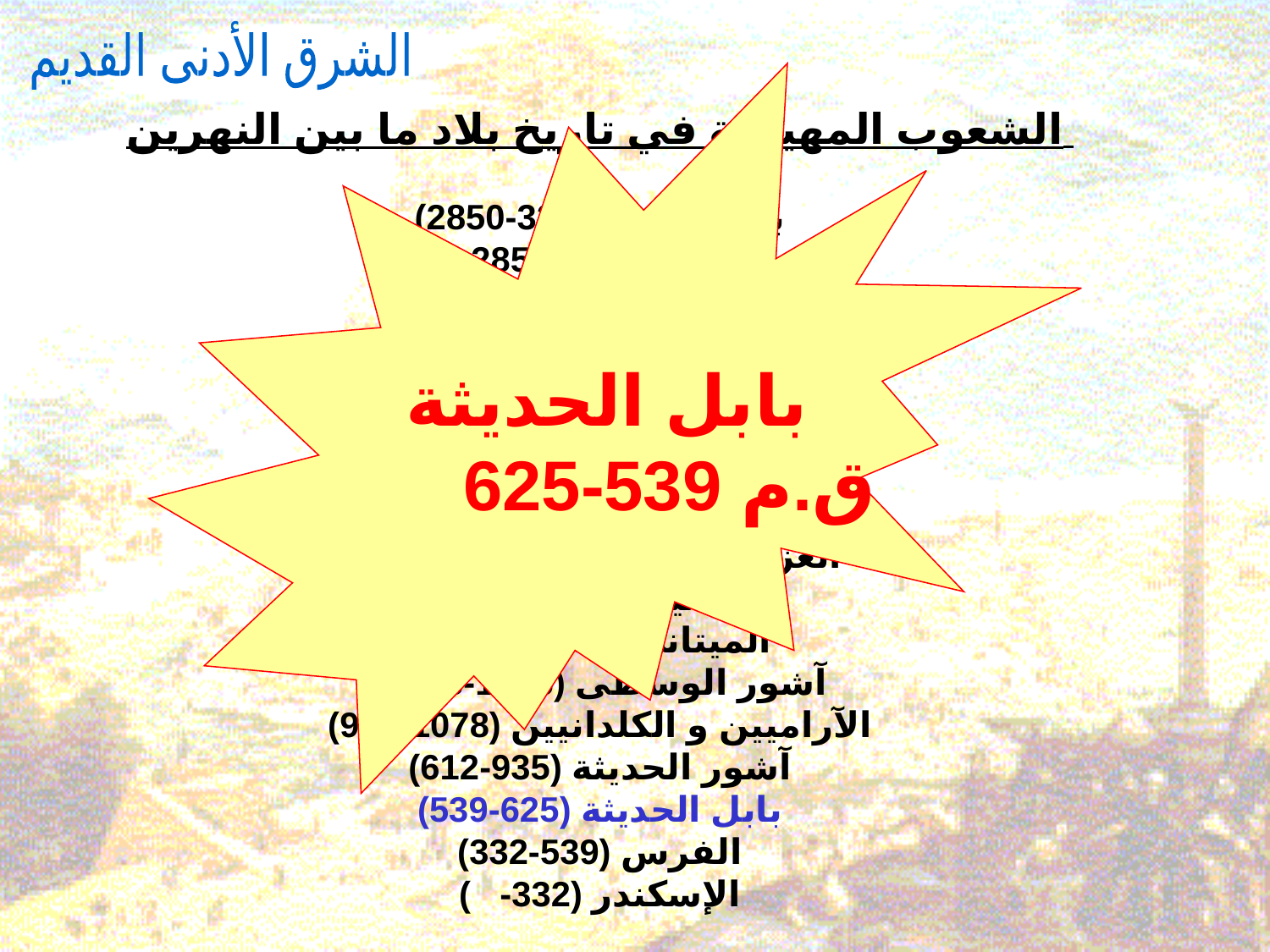

136
الشرق الأدنى القديم

الشعوب المهيمنة في تاريخ بلاد ما بين النهرين

بروتو ليت (3200-2850)
السلالة المبكرة (2850-2360)
أكاد (2360-2180)
جوتي (2180-2082)
أور 3 (2070-1960)
آيسن لارسا (1960-1700)
بابل القديمة (1830-1531)
آشور القديمة
الغزوات الحرانية (1700-1500)
الكيشيون (1600-1150)
الميتاني (1500-1380)
آشور الوسطى (1366-1078)
الآراميين و الكلدانيين (1078-935)
آشور الحديثة (935-612)
بابل الحديثة (625-539)
الفرس (539-332)
الإسكندر (332-   )

بابل الحديثة
 625-539 ق.م